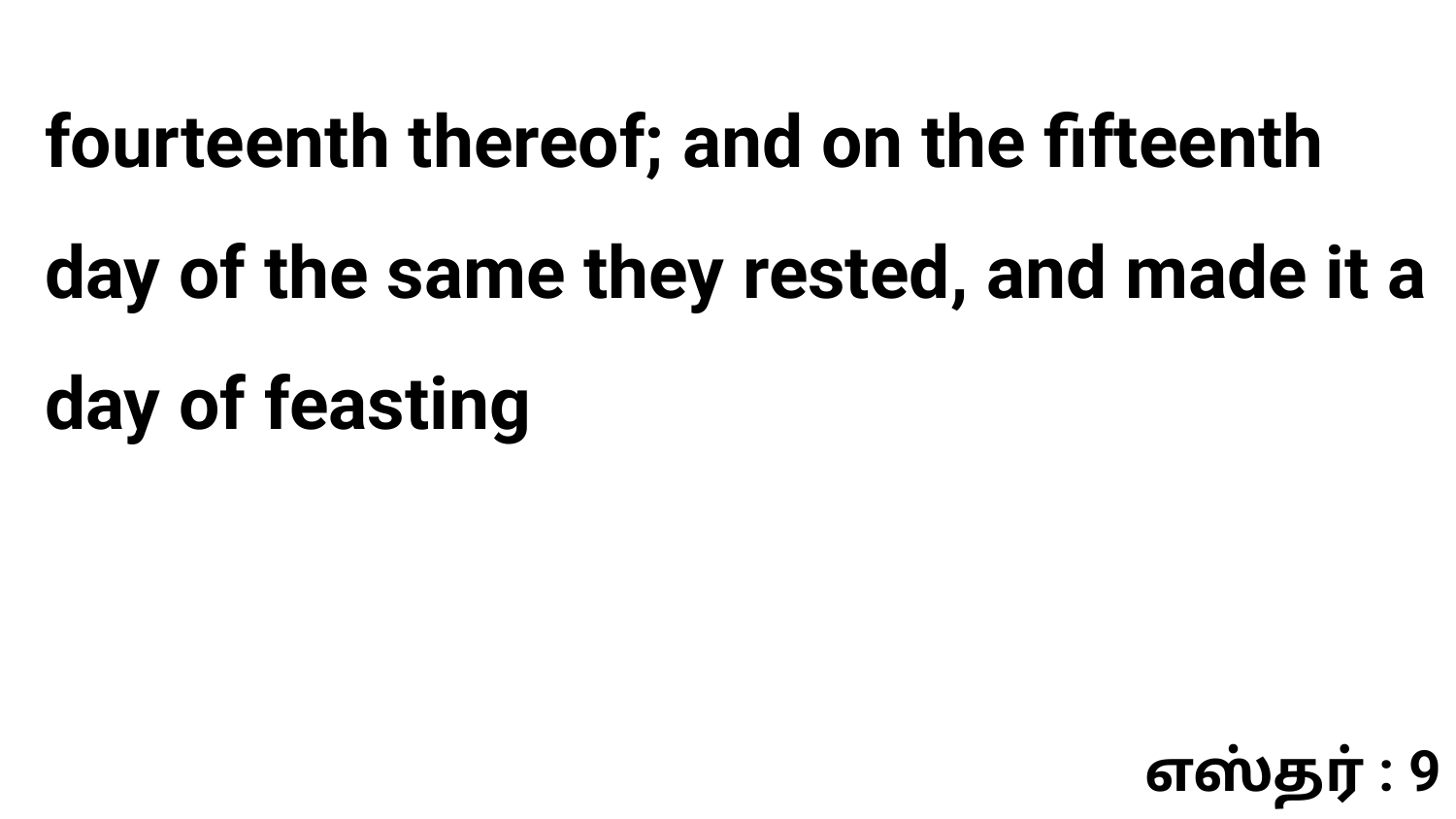

fourteenth thereof; and on the fifteenth day of the same they rested, and made it a day of feasting
எஸ்தர் : 9